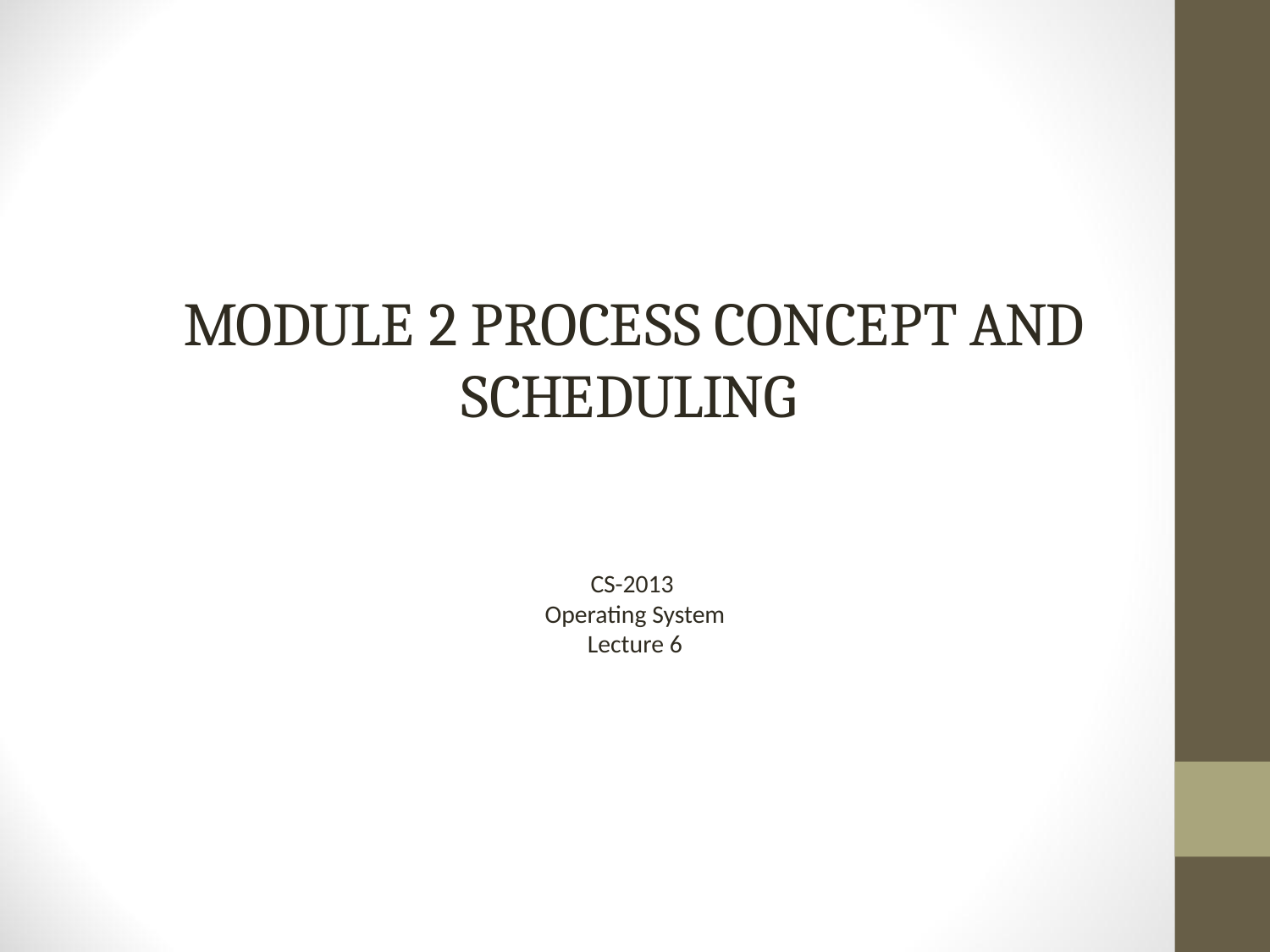

# Module 2 Process Concept and Scheduling
CS-2013
Operating System
Lecture 6
Operating System Concepts